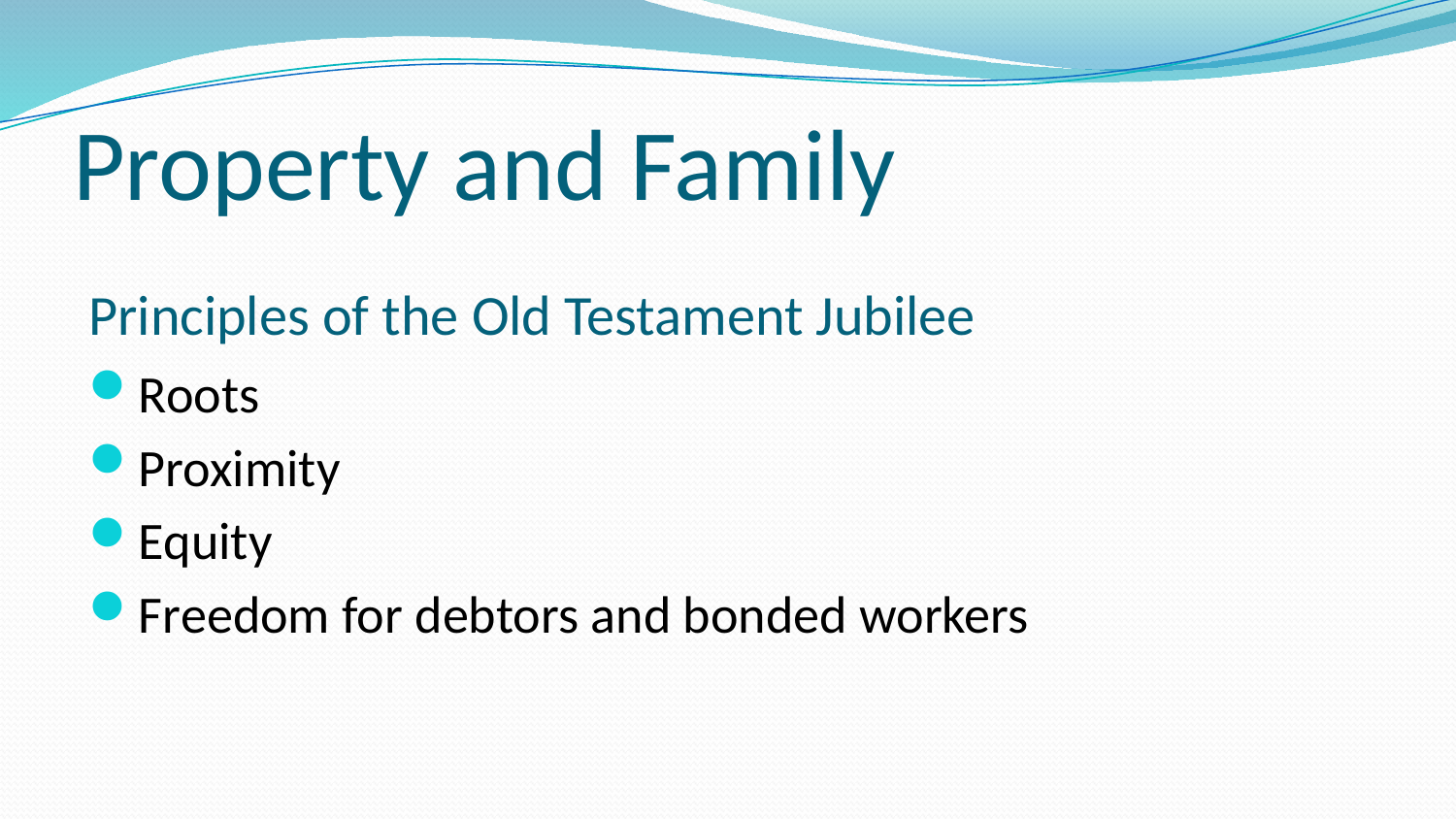

# Property and Family
Principles of the Old Testament Jubilee

Roots
Proximity
Equity
Freedom for debtors and bonded workers